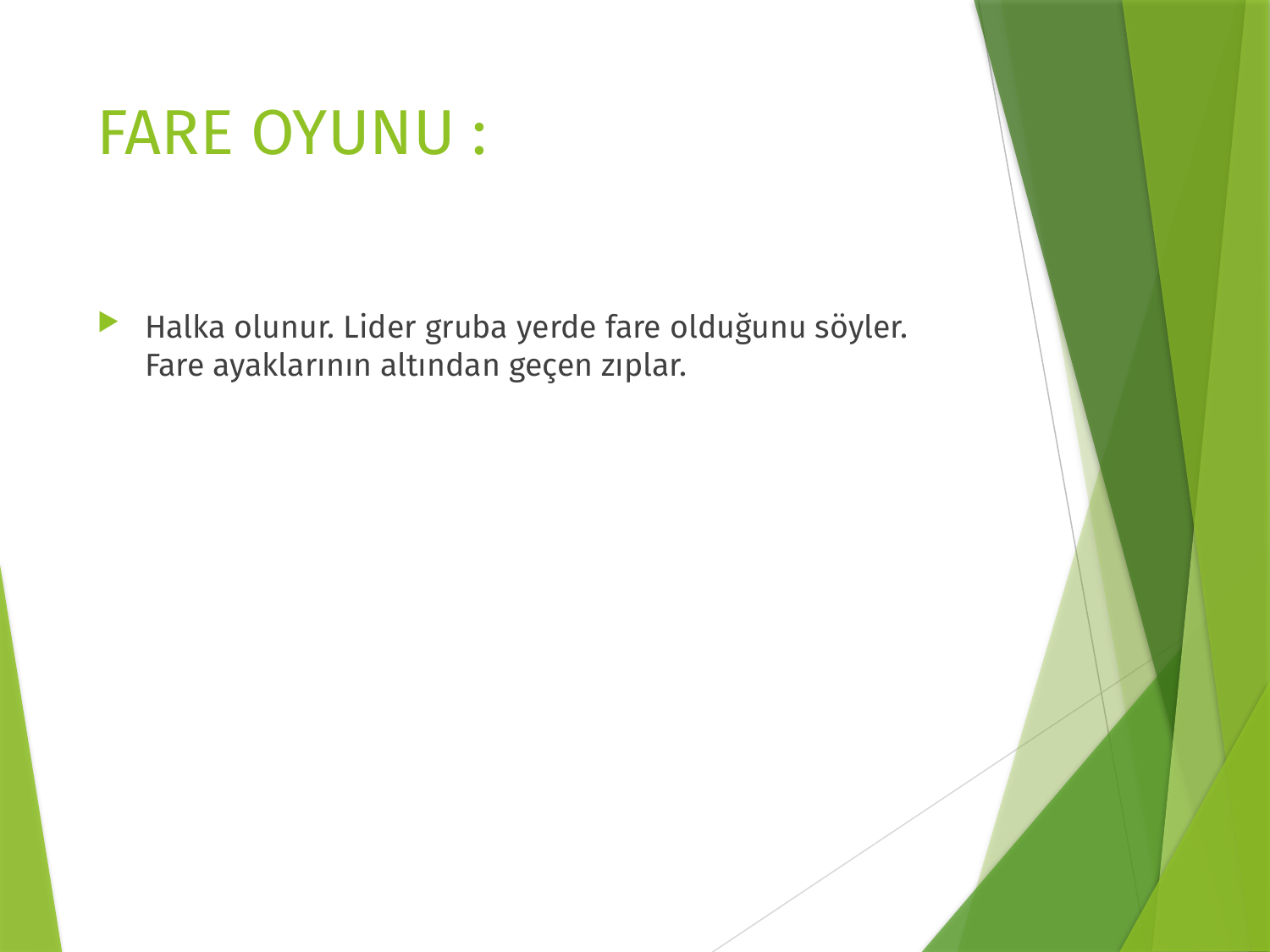

# FARE OYUNU :
Halka olunur. Lider gruba yerde fare olduğunu söyler. Fare ayaklarının altından geçen zıplar.